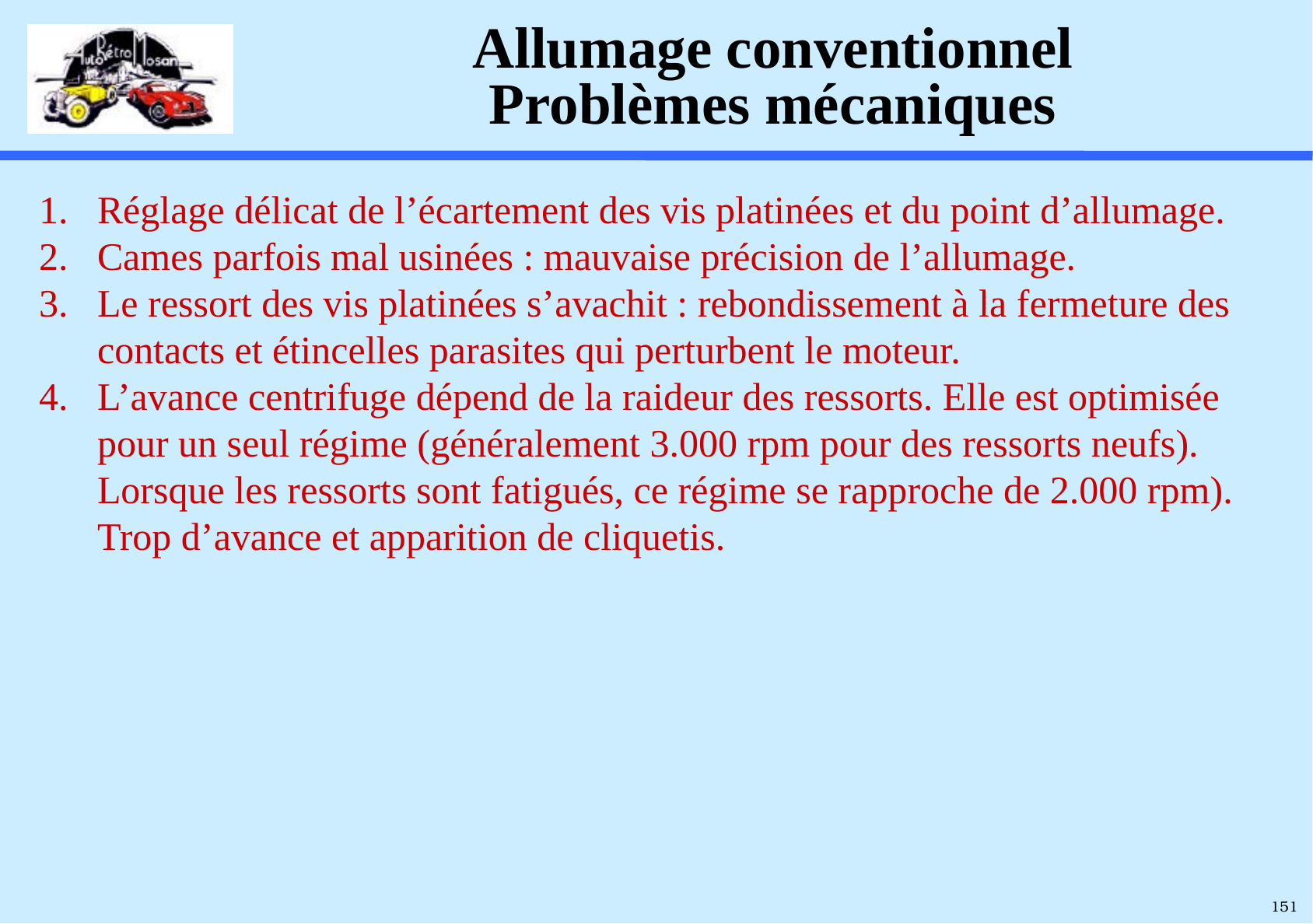

# Allumage conventionnel Problèmes mécaniques
Réglage délicat de l’écartement des vis platinées et du point d’allumage.
Cames parfois mal usinées : mauvaise précision de l’allumage.
Le ressort des vis platinées s’avachit : rebondissement à la fermeture des contacts et étincelles parasites qui perturbent le moteur.
L’avance centrifuge dépend de la raideur des ressorts. Elle est optimisée pour un seul régime (généralement 3.000 rpm pour des ressorts neufs). Lorsque les ressorts sont fatigués, ce régime se rapproche de 2.000 rpm). Trop d’avance et apparition de cliquetis.
151